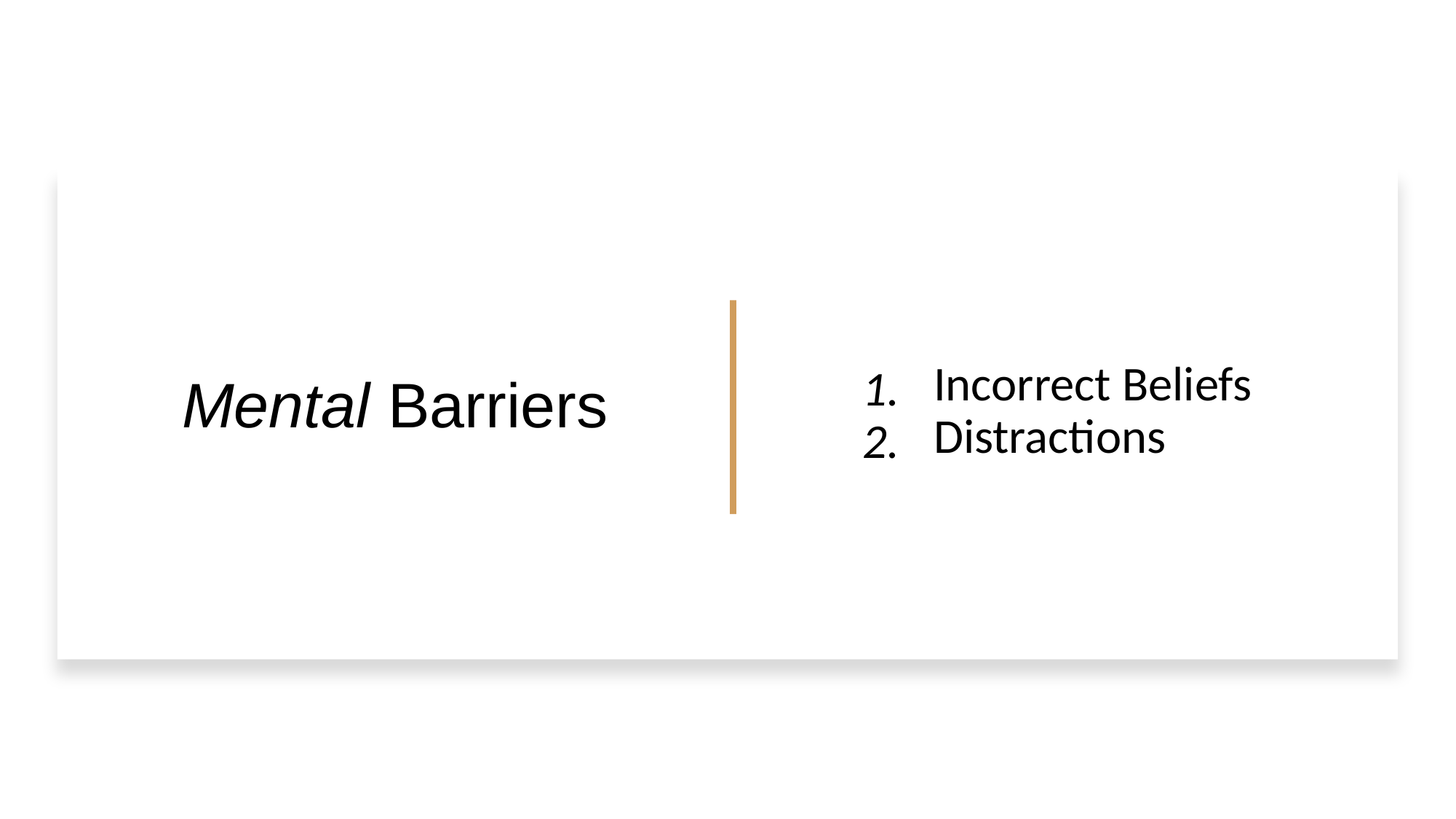

# Mental Barriers
Incorrect Beliefs
Distractions
1.
2.